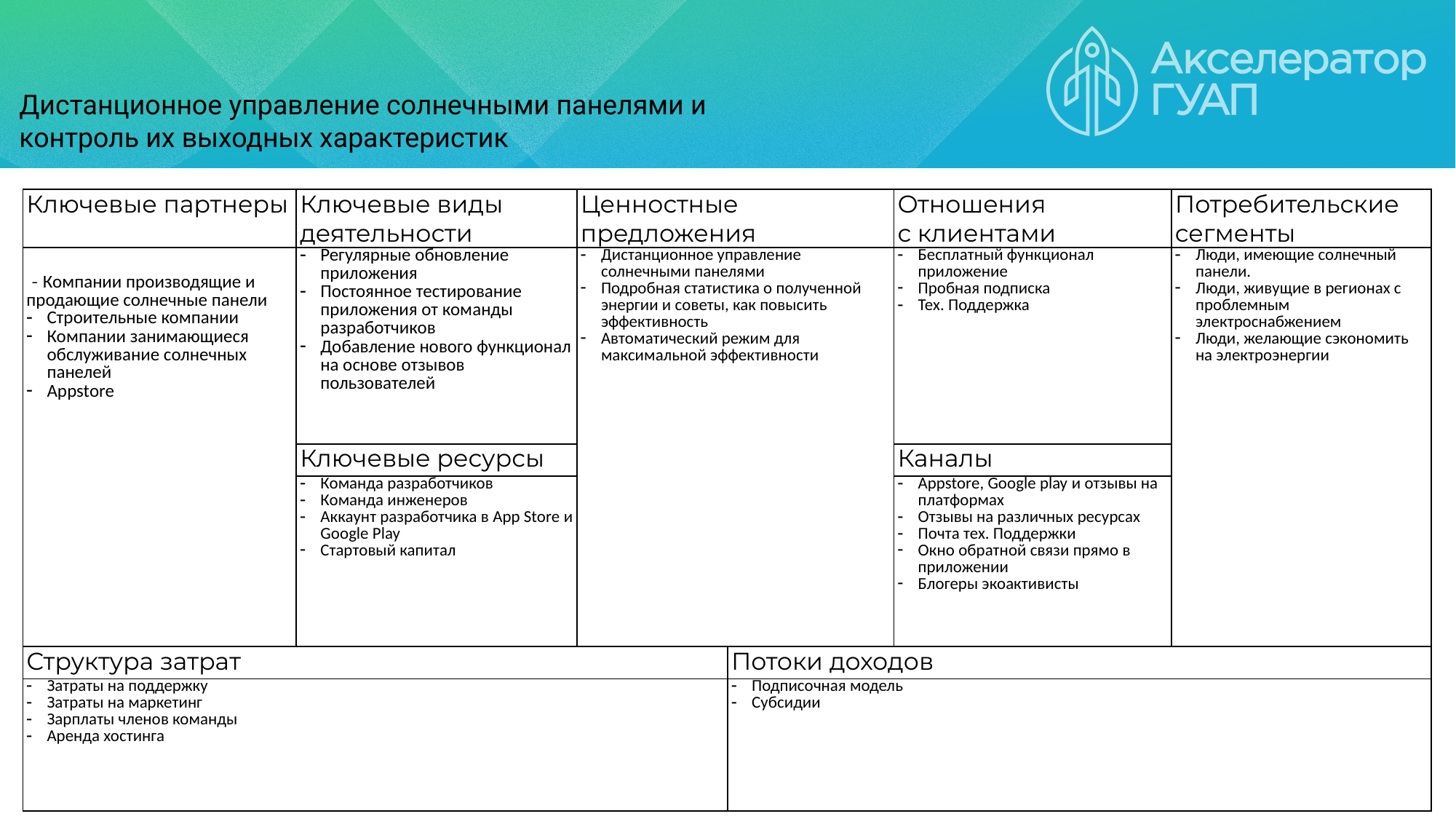

Дистанционное управление солнечными панелями и контроль их выходных характеристик
| Ключевые партнеры | Ключевые виды деятельности | Ценностные предложения |  | Отношения с клиентами | Потребительские сегменты |
| --- | --- | --- | --- | --- | --- |
| - Компании производящие и продающие солнечные панели Строительные компании Компании занимающиеся обслуживание солнечных панелей Appstore | Регулярные обновление приложения Постоянное тестирование приложения от команды разработчиков Добавление нового функционал на основе отзывов пользователей | Дистанционное управление солнечными панелями Подробная статистика о полученной энергии и советы, как повысить эффективность Автоматический режим для максимальной эффективности |  | Бесплатный функционал приложение Пробная подписка Тех. Поддержка | Люди, имеющие солнечный панели. Люди, живущие в регионах с проблемным электроснабжением Люди, желающие сэкономить на электроэнергии |
|  | Ключевые ресурсы |  |  | Каналы |  |
|  | Команда разработчиков Команда инженеров Аккаунт разработчика в App Store и Google Play Стартовый капитал |  |  | Appstore, Google play и отзывы на платформах Отзывы на различных ресурсах Почта тех. Поддержки Окно обратной связи прямо в приложении Блогеры экоактивисты |  |
| Структура затрат |  |  | Потоки доходов |  |  |
| Затраты на поддержку Затраты на маркетинг Зарплаты членов команды Аренда хостинга |  |  | Подписочная модель Субсидии |  |  |